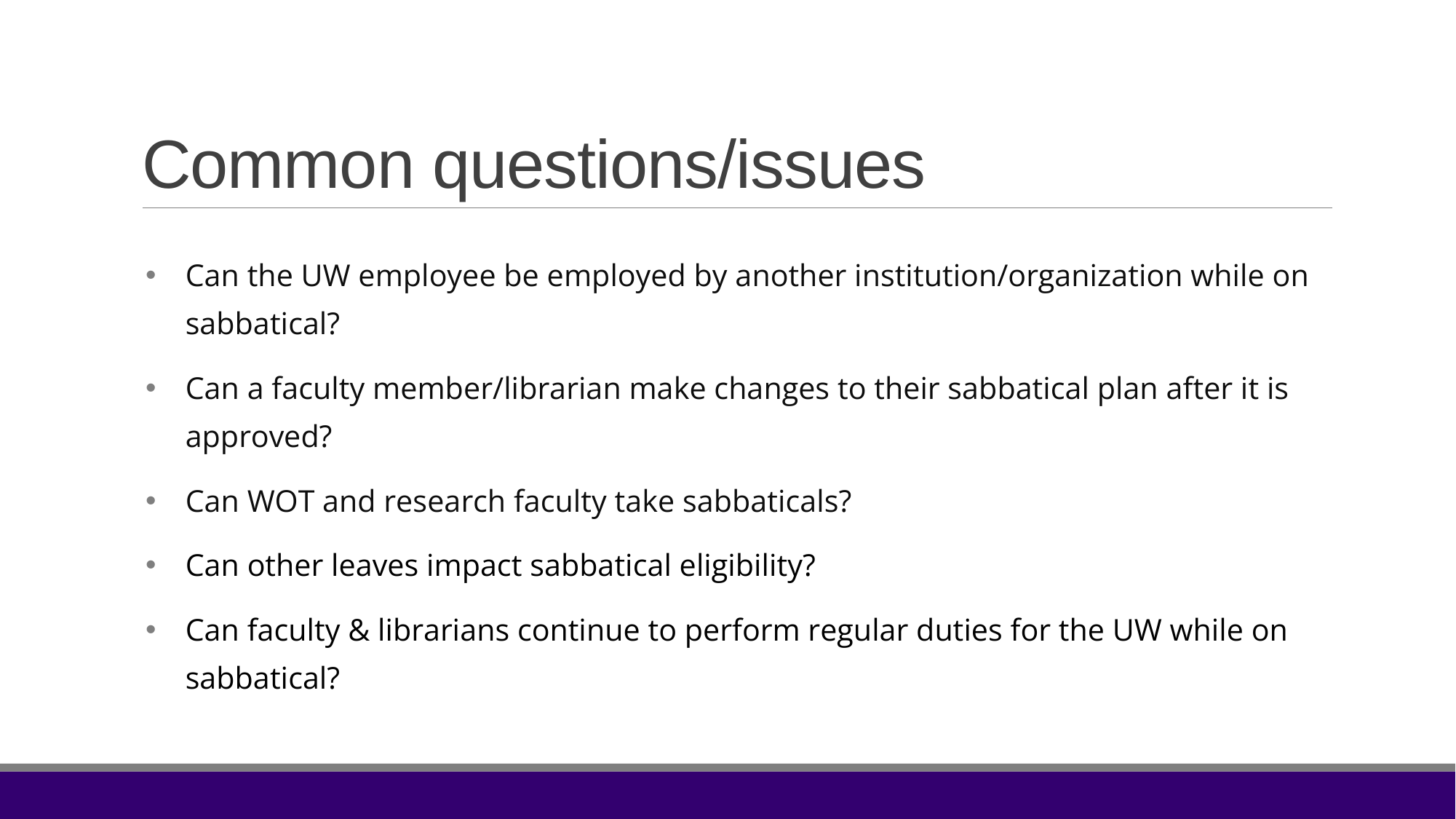

# Common questions/issues
Can the UW employee be employed by another institution/organization while on sabbatical?
Can a faculty member/librarian make changes to their sabbatical plan after it is approved?
Can WOT and research faculty take sabbaticals?
Can other leaves impact sabbatical eligibility?
Can faculty & librarians continue to perform regular duties for the UW while on sabbatical?